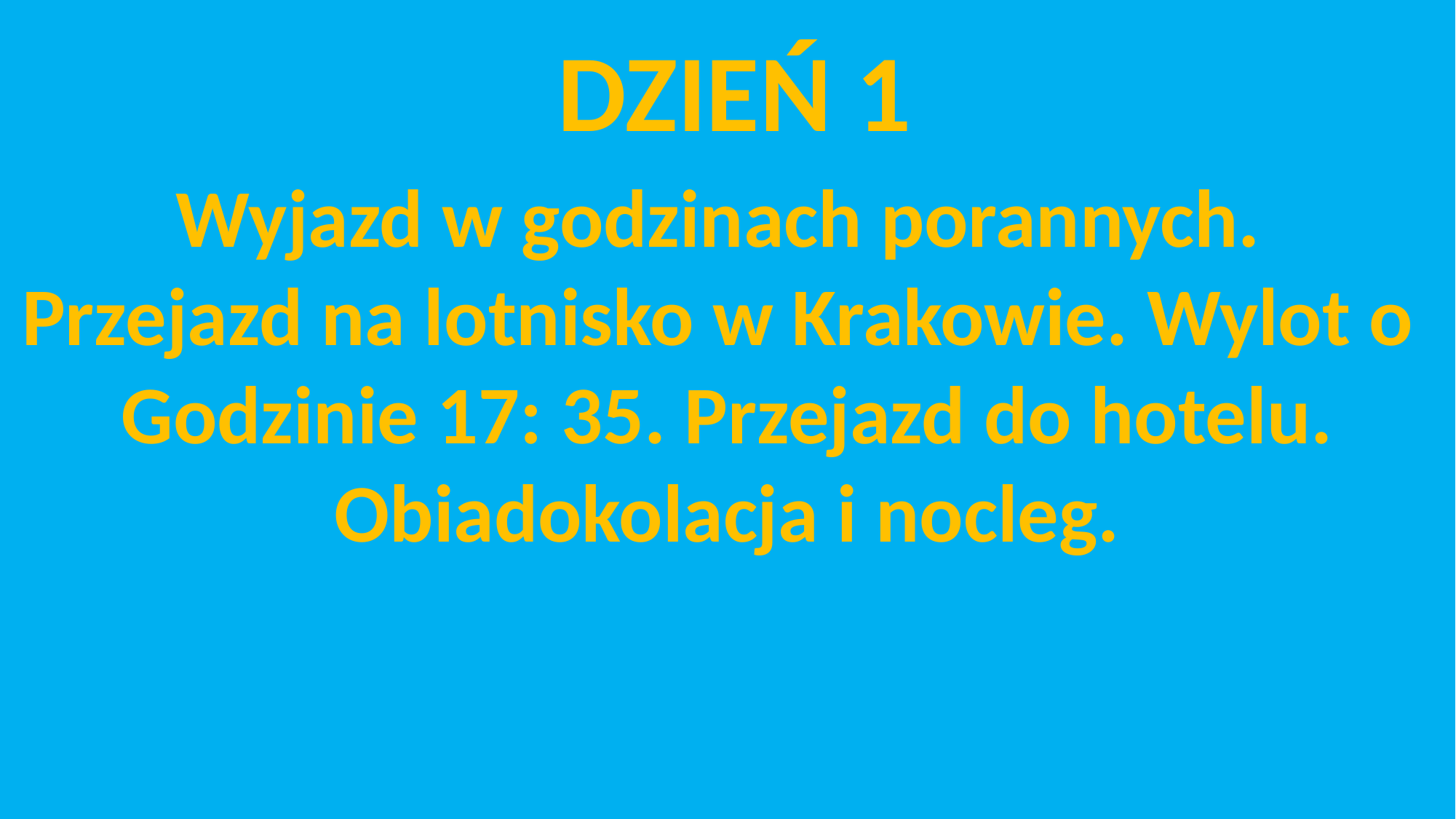

DZIEŃ 1
Wyjazd w godzinach porannych.
Przejazd na lotnisko w Krakowie. Wylot o
Godzinie 17: 35. Przejazd do hotelu.
Obiadokolacja i nocleg.